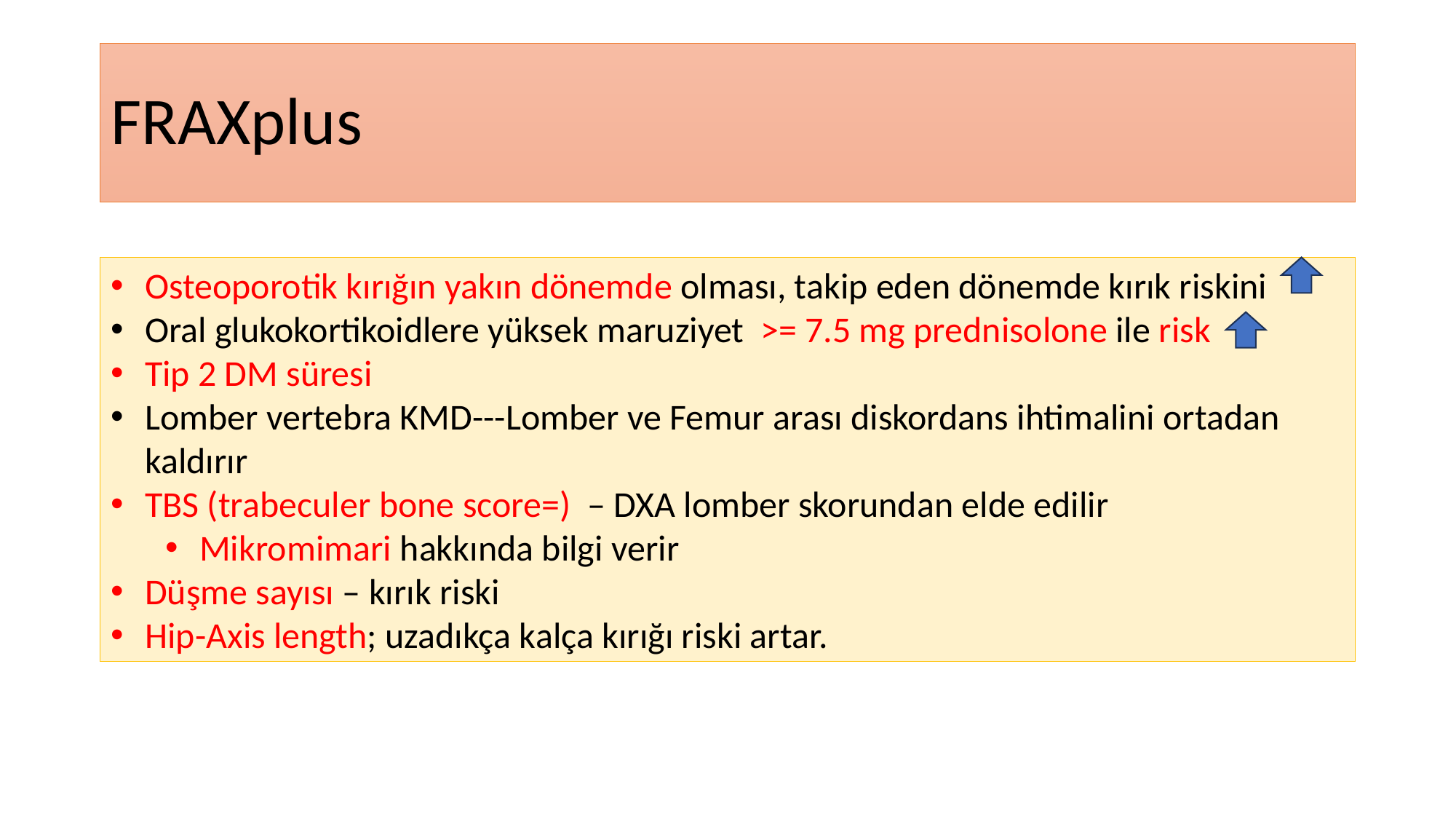

# FRAXplus
Osteoporotik kırığın yakın dönemde olması, takip eden dönemde kırık riskini
Oral glukokortikoidlere yüksek maruziyet  >= 7.5 mg prednisolone ile risk
Tip 2 DM süresi
Lomber vertebra KMD---Lomber ve Femur arası diskordans ihtimalini ortadan kaldırır
TBS (trabeculer bone score=)  – DXA lomber skorundan elde edilir
Mikromimari hakkında bilgi verir
Düşme sayısı – kırık riski
Hip-Axis length; uzadıkça kalça kırığı riski artar.